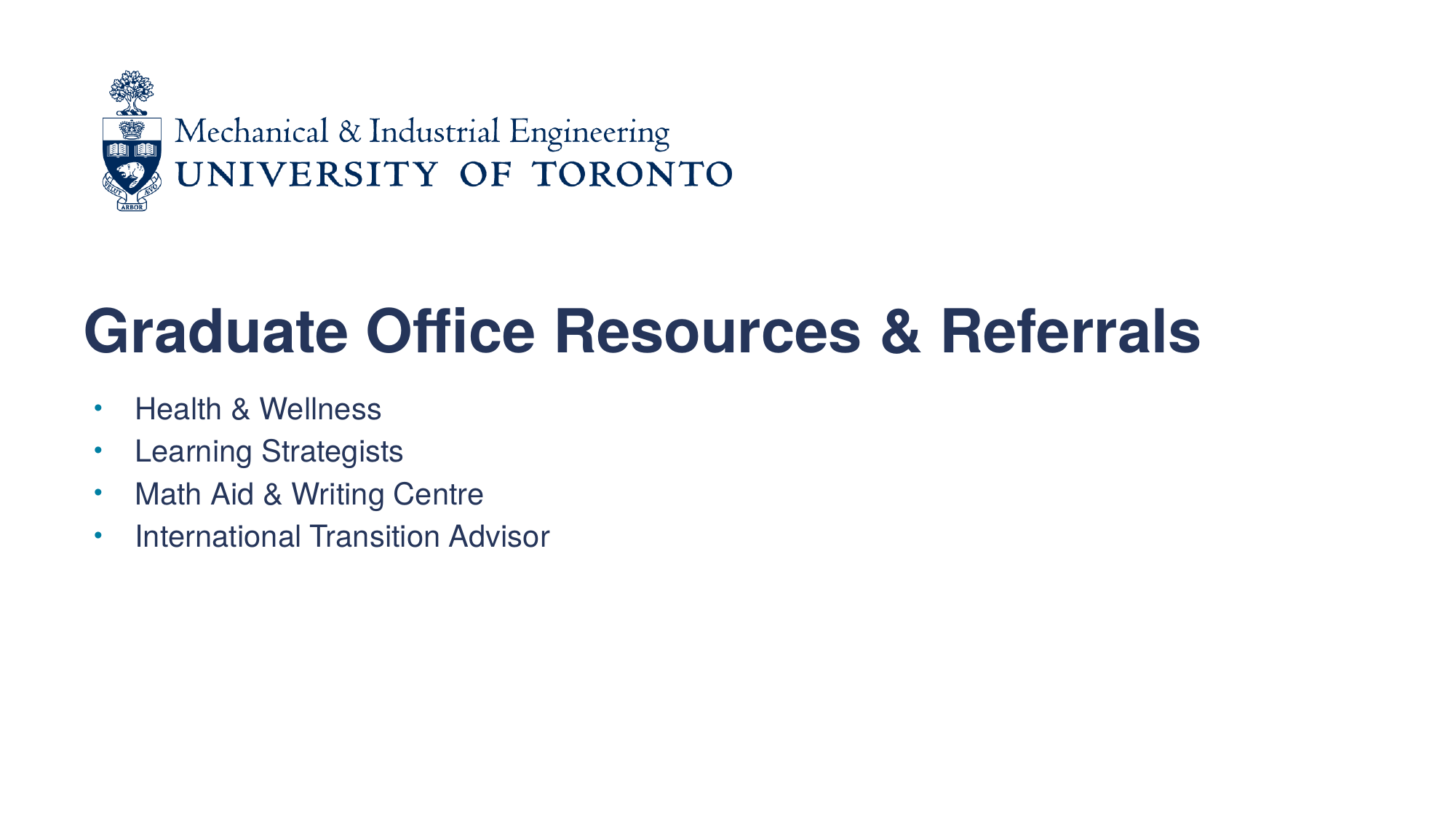

Graduate Office Resources & Referrals
Health & Wellness
Learning Strategists
Math Aid & Writing Centre
International Transition Advisor